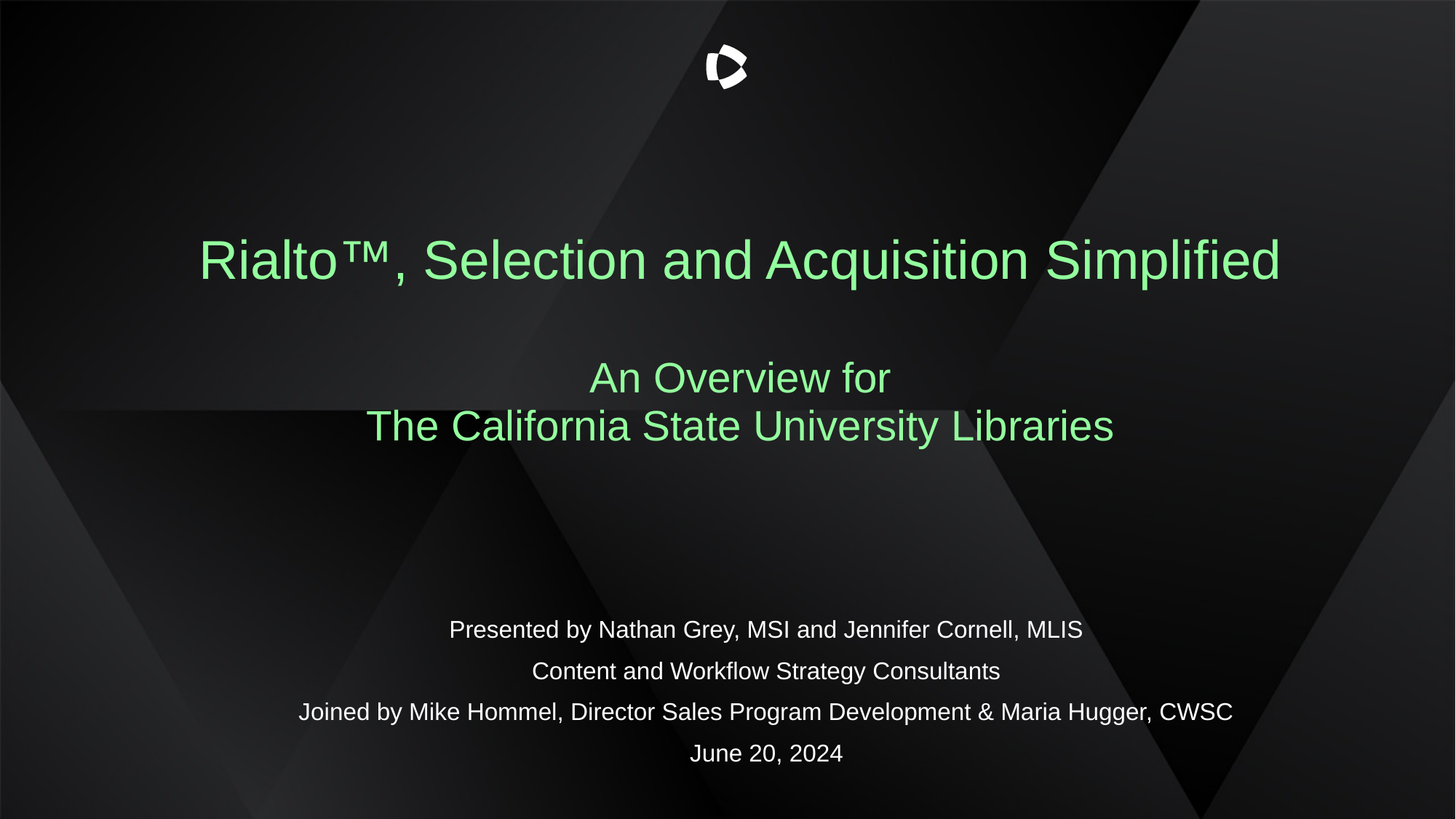

Rialto™, Selection and Acquisition Simplified

An Overview for
The California State University Libraries
Presented by Nathan Grey, MSI and Jennifer Cornell, MLIS
Content and Workflow Strategy Consultants
Joined by Mike Hommel, Director Sales Program Development & Maria Hugger, CWSC
June 20, 2024